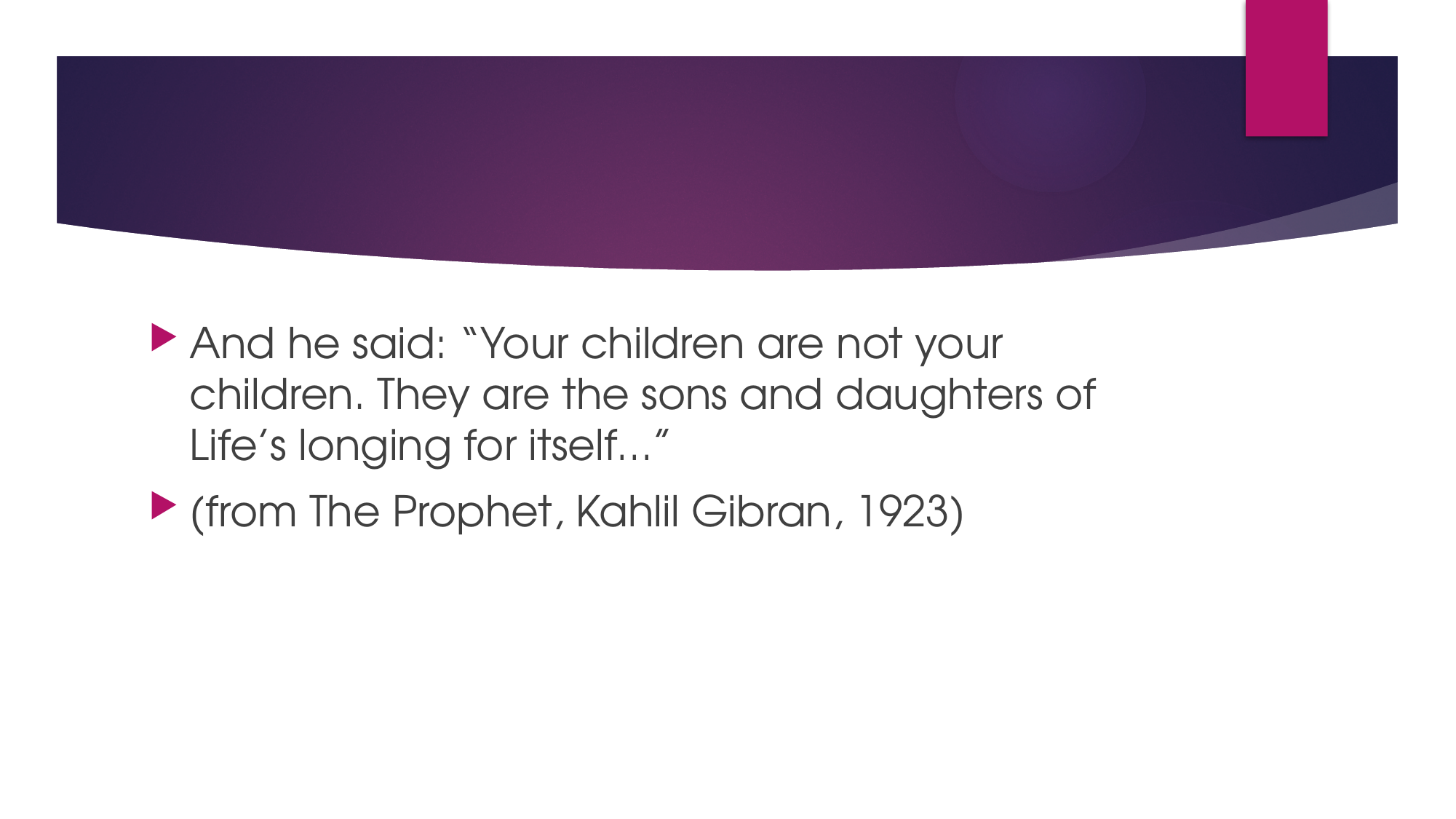

#
And he said: “Your children are not your children. They are the sons and daughters of Life’s longing for itself…”
(from The Prophet, Kahlil Gibran, 1923)